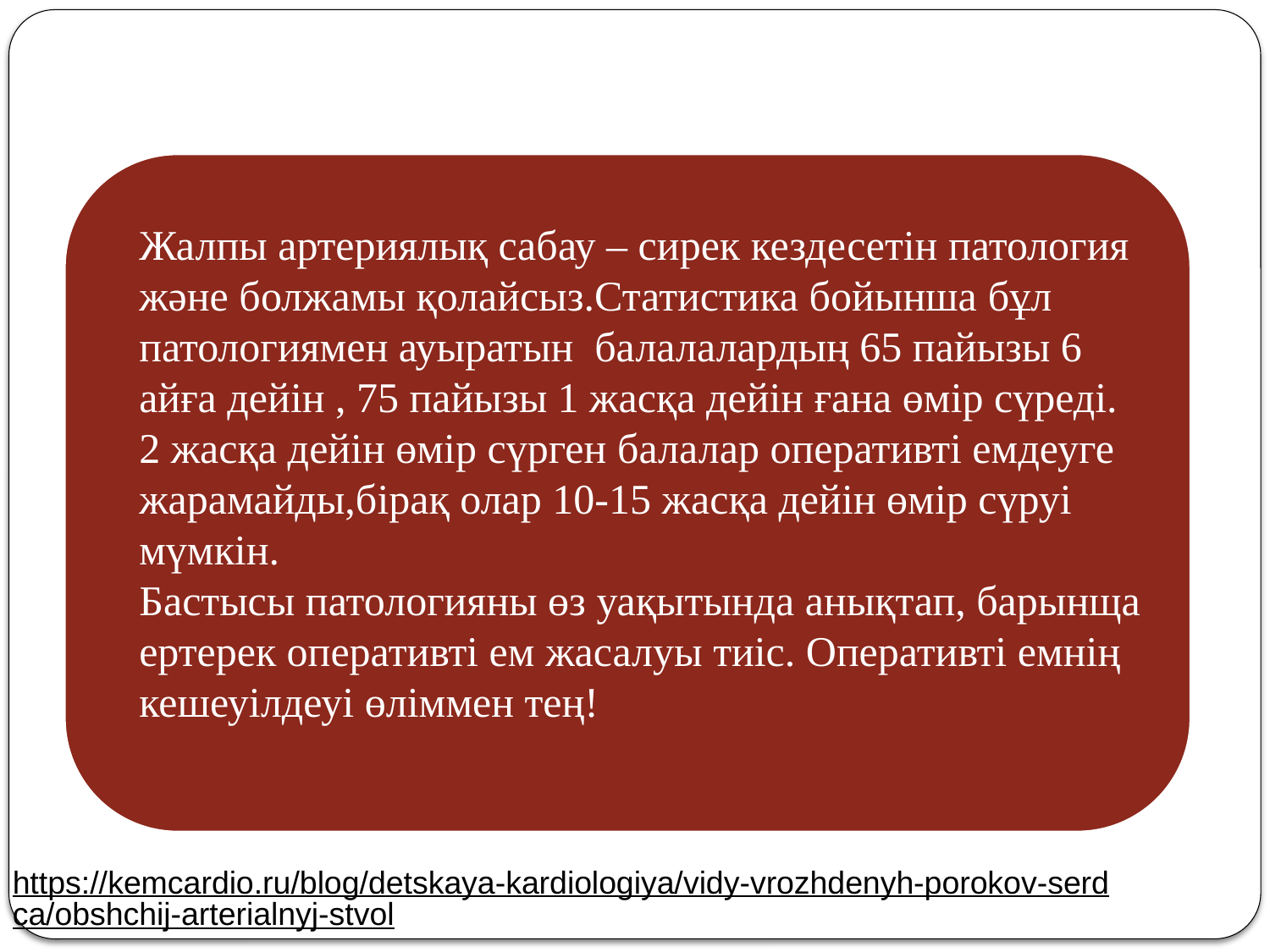

Жалпы артериялық сабау – сирек кездесетін патология және болжамы қолайсыз.Статистика бойынша бұл патологиямен ауыратын  балалалардың 65 пайызы 6  айға дейін , 75 пайызы 1 жасқа дейін ғана өмір сүреді. 2 жасқа дейін өмір сүрген балалар оперативті емдеуге жарамайды,бірақ олар 10-15 жасқа дейін өмір сүруі мүмкін.
Бастысы патологияны өз уақытында анықтап, барынща ертерек оперативті ем жасалуы тиіс. Оперативті емнің кешеуілдеуі өліммен тең!

https://kemcardio.ru/blog/detskaya-kardiologiya/vidy-vrozhdenyh-porokov-serdca/obshchij-arterialnyj-stvol